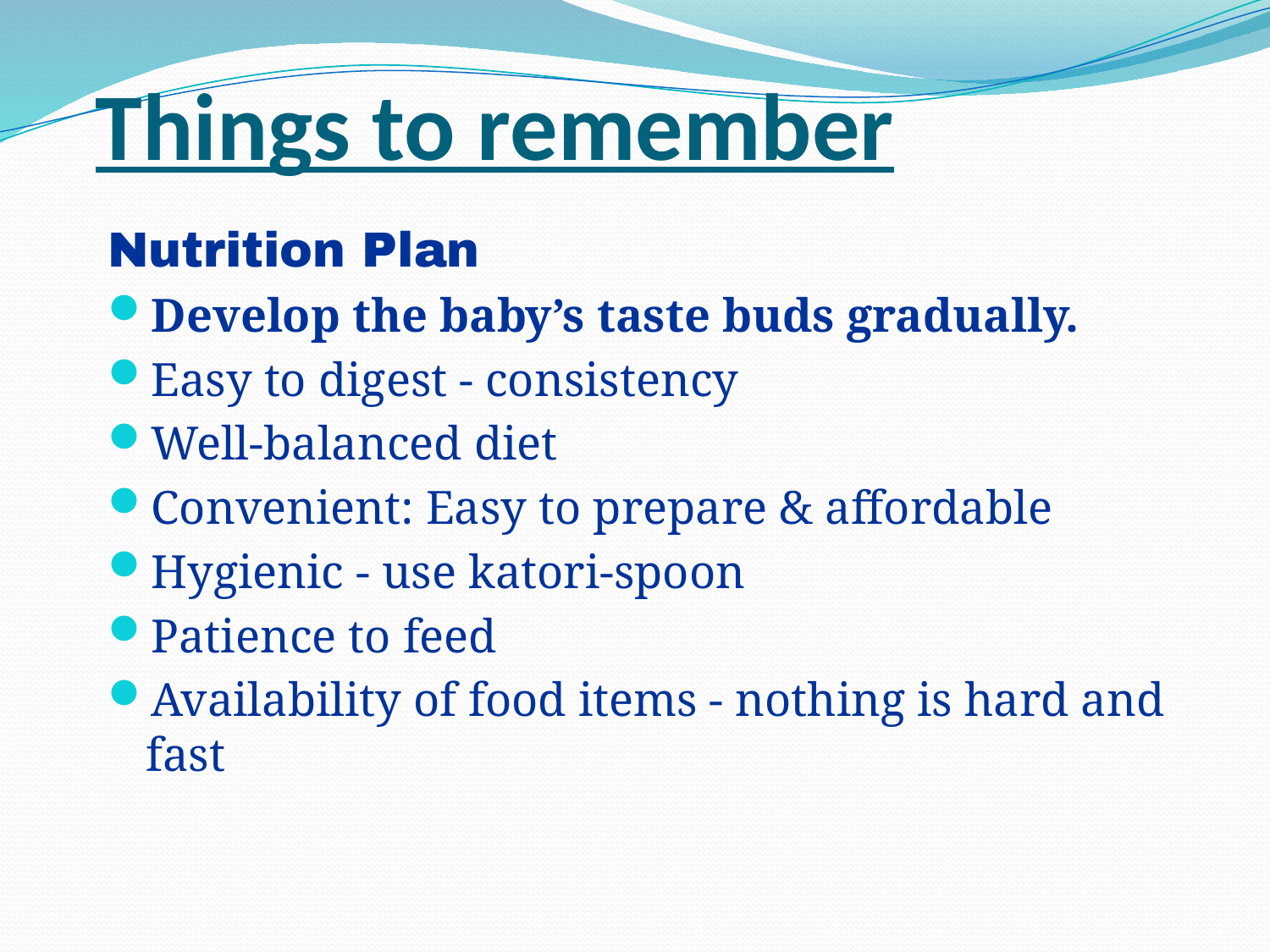

# Things to remember
Nutrition Plan
Develop the baby’s taste buds gradually.
Easy to digest - consistency
Well-balanced diet
Convenient: Easy to prepare & affordable
Hygienic - use katori-spoon
Patience to feed
Availability of food items - nothing is hard and fast